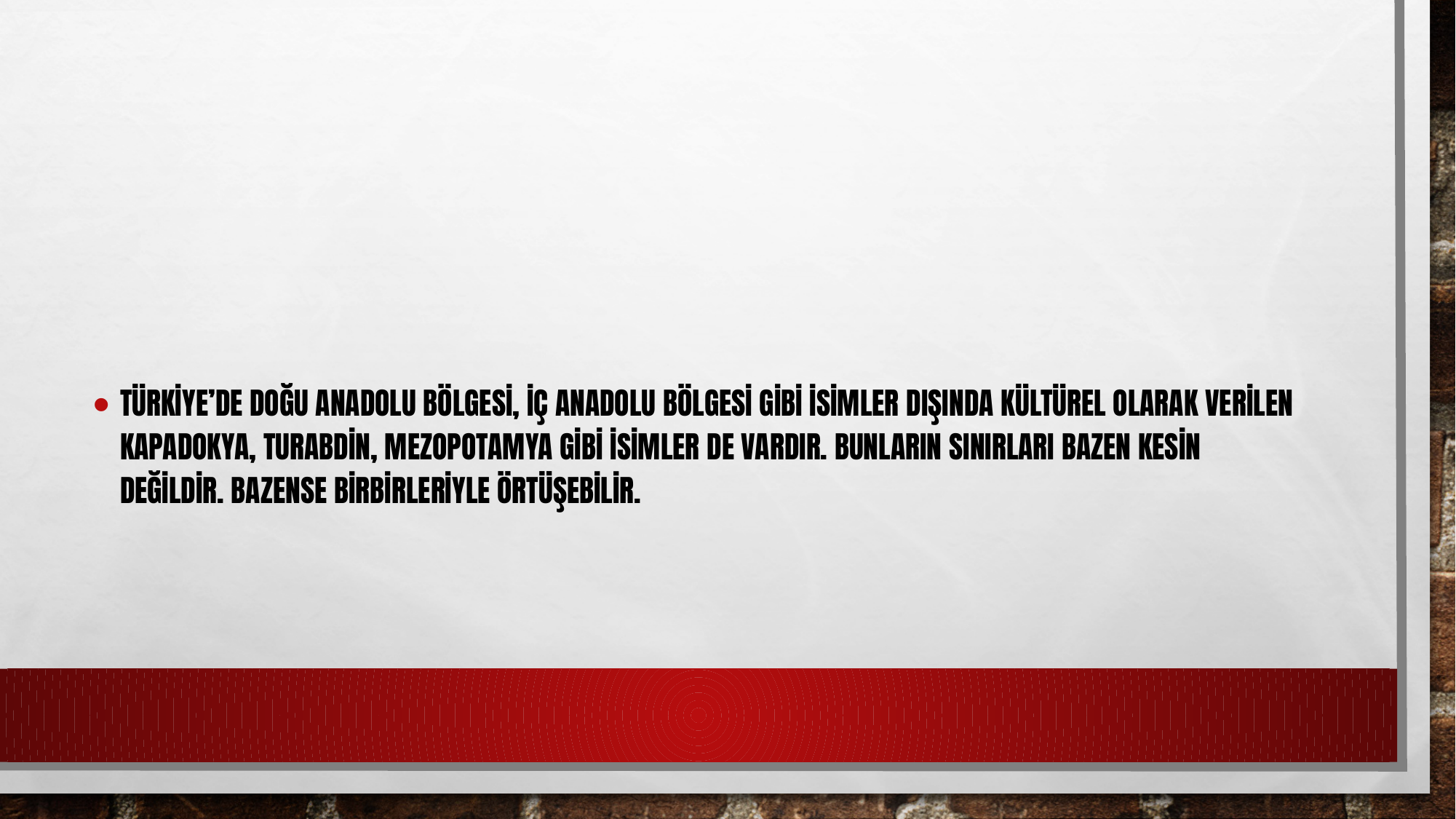

#
Türkiye’de doğu Anadolu bölgesi, iç anadolu bölgesi gibi isimler dışında kültürel olarak verilen Kapadokya, turabdin, mezopotamya gibi isimler de vardır. Bunların sınırları bazen kesin değildir. Bazense birbirleriyle örtüşebilir.